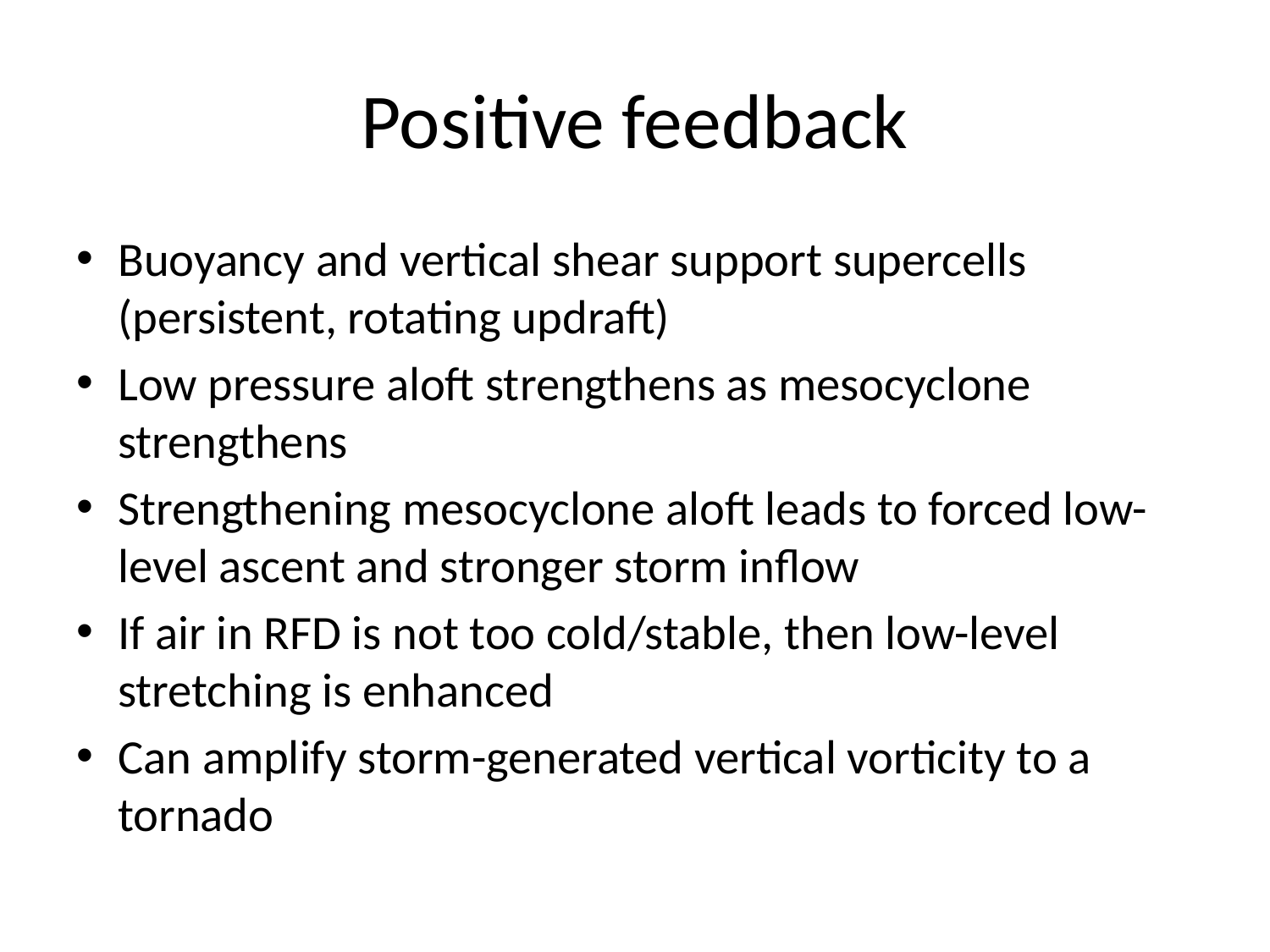

# Positive feedback
Buoyancy and vertical shear support supercells (persistent, rotating updraft)
Low pressure aloft strengthens as mesocyclone strengthens
Strengthening mesocyclone aloft leads to forced low-level ascent and stronger storm inflow
If air in RFD is not too cold/stable, then low-level stretching is enhanced
Can amplify storm-generated vertical vorticity to a tornado